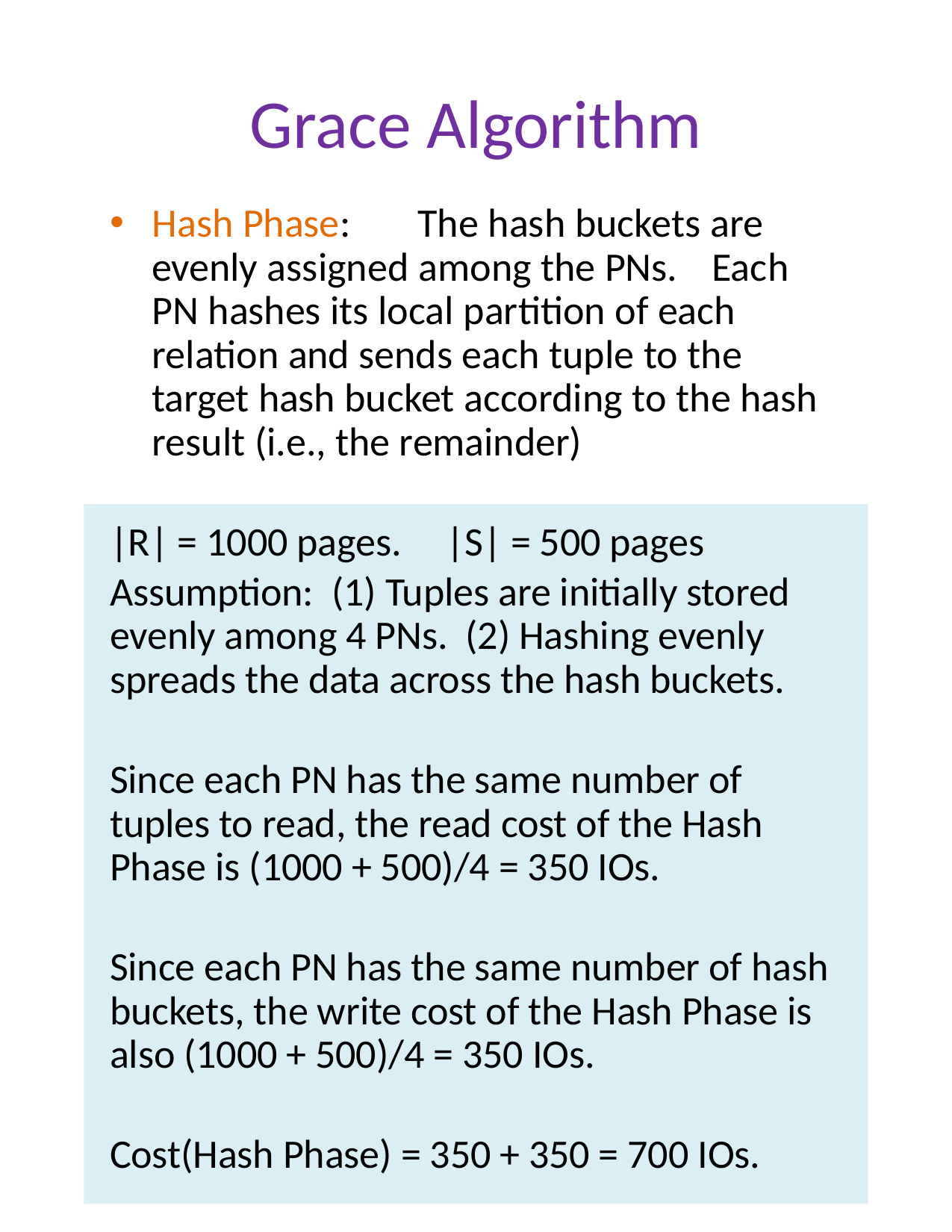

# Grace Algorithm
Hash Phase:	The hash buckets are evenly assigned among the PNs.	Each PN hashes its local partition of each relation and sends each tuple to the target hash bucket according to the hash result (i.e., the remainder)

|R| = 1000 pages.     |S| = 500 pages
Assumption:  (1) Tuples are initially stored evenly among 4 PNs.  (2) Hashing evenly spreads the data across the hash buckets.

Since each PN has the same number of tuples to read, the read cost of the Hash Phase is (1000 + 500)/4 = 350 IOs.

Since each PN has the same number of hash buckets, the write cost of the Hash Phase is also (1000 + 500)/4 = 350 IOs.

Cost(Hash Phase) = 350 + 350 = 700 IOs.